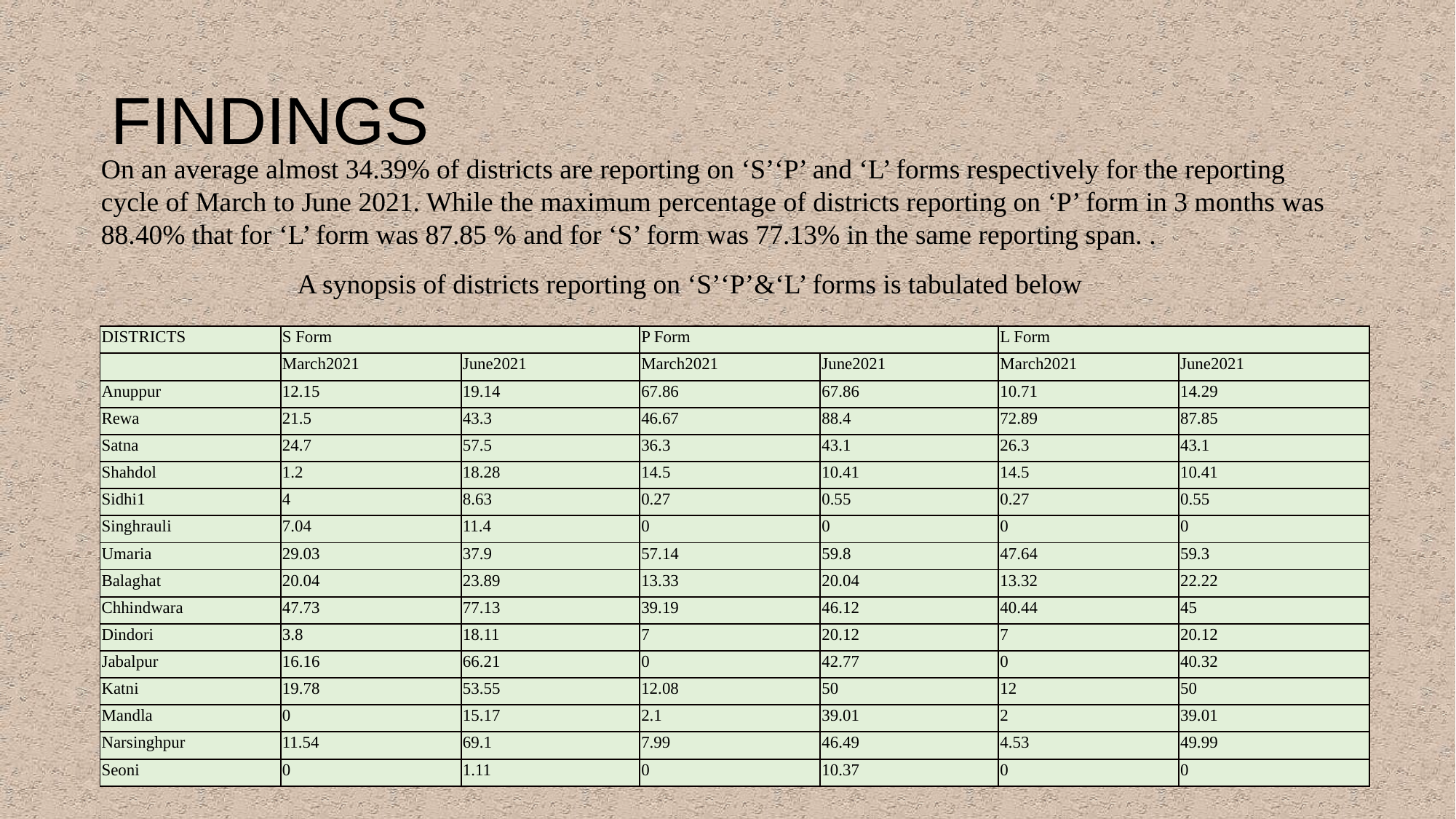

# FINDINGS
On an average almost 34.39% of districts are reporting on ‘S’‘P’ and ‘L’ forms respectively for the reporting cycle of March to June 2021. While the maximum percentage of districts reporting on ‘P’ form in 3 months was 88.40% that for ‘L’ form was 87.85 % and for ‘S’ form was 77.13% in the same reporting span. .
.

 A synopsis of districts reporting on ‘S’‘P’&‘L’ forms is tabulated below
| DISTRICTS | S Form |  | P Form |  | L Form |  |
| --- | --- | --- | --- | --- | --- | --- |
|  | March2021 | June2021 | March2021 | June2021 | March2021 | June2021 |
| Anuppur | 12.15 | 19.14 | 67.86 | 67.86 | 10.71 | 14.29 |
| Rewa | 21.5 | 43.3 | 46.67 | 88.4 | 72.89 | 87.85 |
| Satna | 24.7 | 57.5 | 36.3 | 43.1 | 26.3 | 43.1 |
| Shahdol | 1.2 | 18.28 | 14.5 | 10.41 | 14.5 | 10.41 |
| Sidhi1 | 4 | 8.63 | 0.27 | 0.55 | 0.27 | 0.55 |
| Singhrauli | 7.04 | 11.4 | 0 | 0 | 0 | 0 |
| Umaria | 29.03 | 37.9 | 57.14 | 59.8 | 47.64 | 59.3 |
| Balaghat | 20.04 | 23.89 | 13.33 | 20.04 | 13.32 | 22.22 |
| Chhindwara | 47.73 | 77.13 | 39.19 | 46.12 | 40.44 | 45 |
| Dindori | 3.8 | 18.11 | 7 | 20.12 | 7 | 20.12 |
| Jabalpur | 16.16 | 66.21 | 0 | 42.77 | 0 | 40.32 |
| Katni | 19.78 | 53.55 | 12.08 | 50 | 12 | 50 |
| Mandla | 0 | 15.17 | 2.1 | 39.01 | 2 | 39.01 |
| Narsinghpur | 11.54 | 69.1 | 7.99 | 46.49 | 4.53 | 49.99 |
| Seoni | 0 | 1.11 | 0 | 10.37 | 0 | 0 |
.